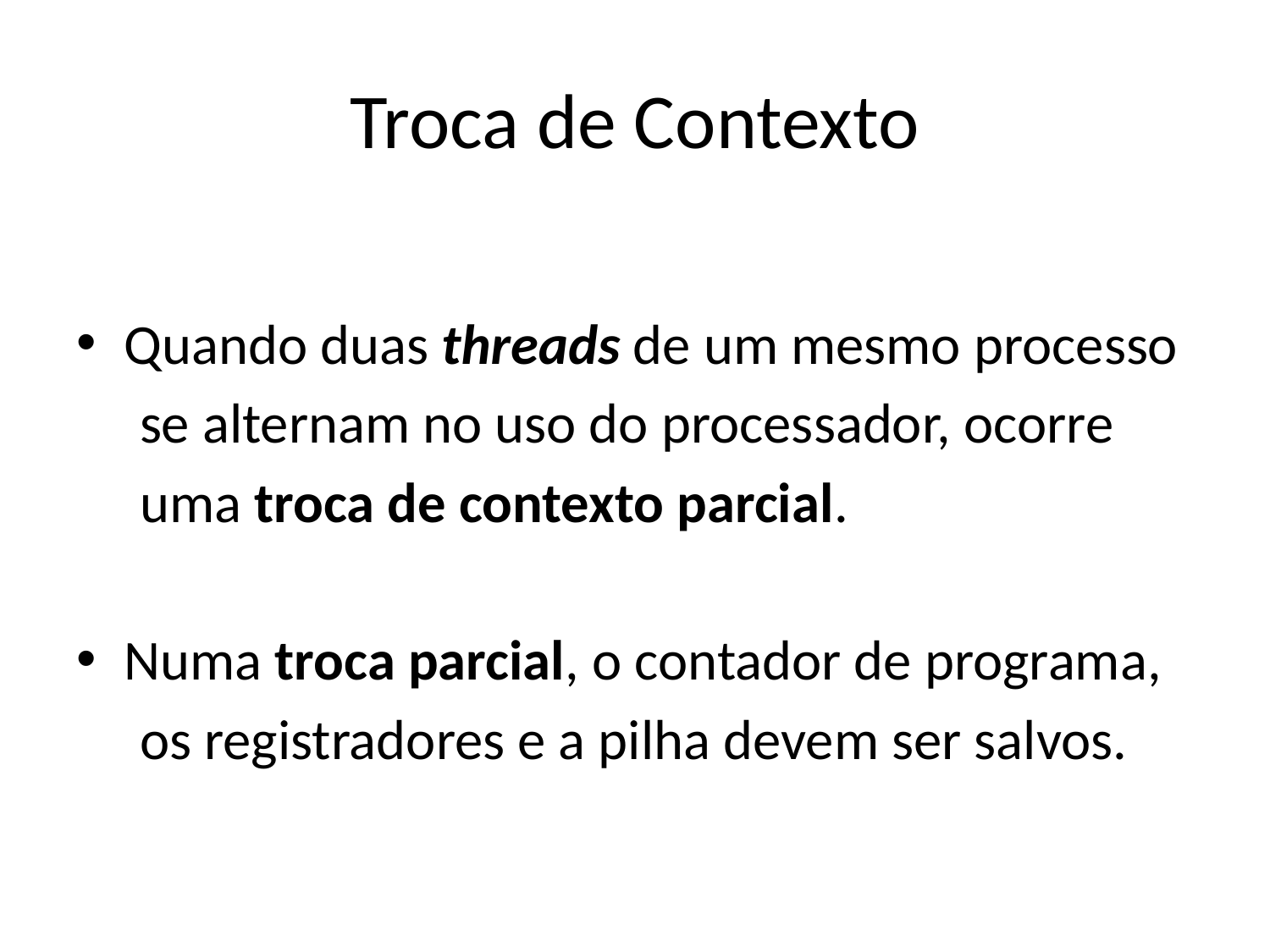

# Troca de Contexto

Quando duas threads de um mesmo processo
     se alternam no uso do processador, ocorre
     uma troca de contexto parcial.

Numa troca parcial, o contador de programa,
     os registradores e a pilha devem ser salvos.